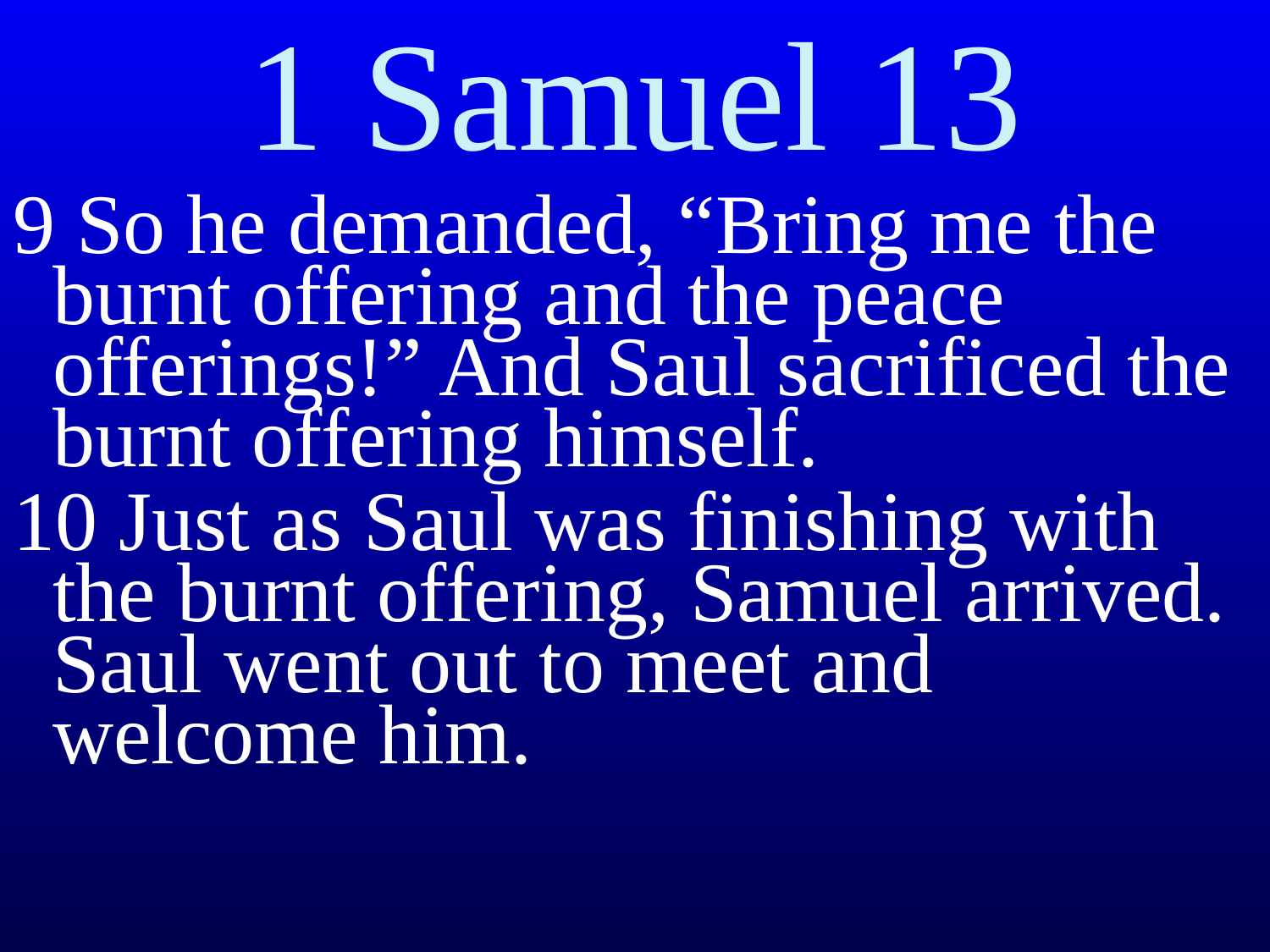

# 1 Samuel 13
9 So he demanded, “Bring me the burnt offering and the peace offerings!” And Saul sacrificed the burnt offering himself.
10 Just as Saul was finishing with the burnt offering, Samuel arrived. Saul went out to meet and welcome him.